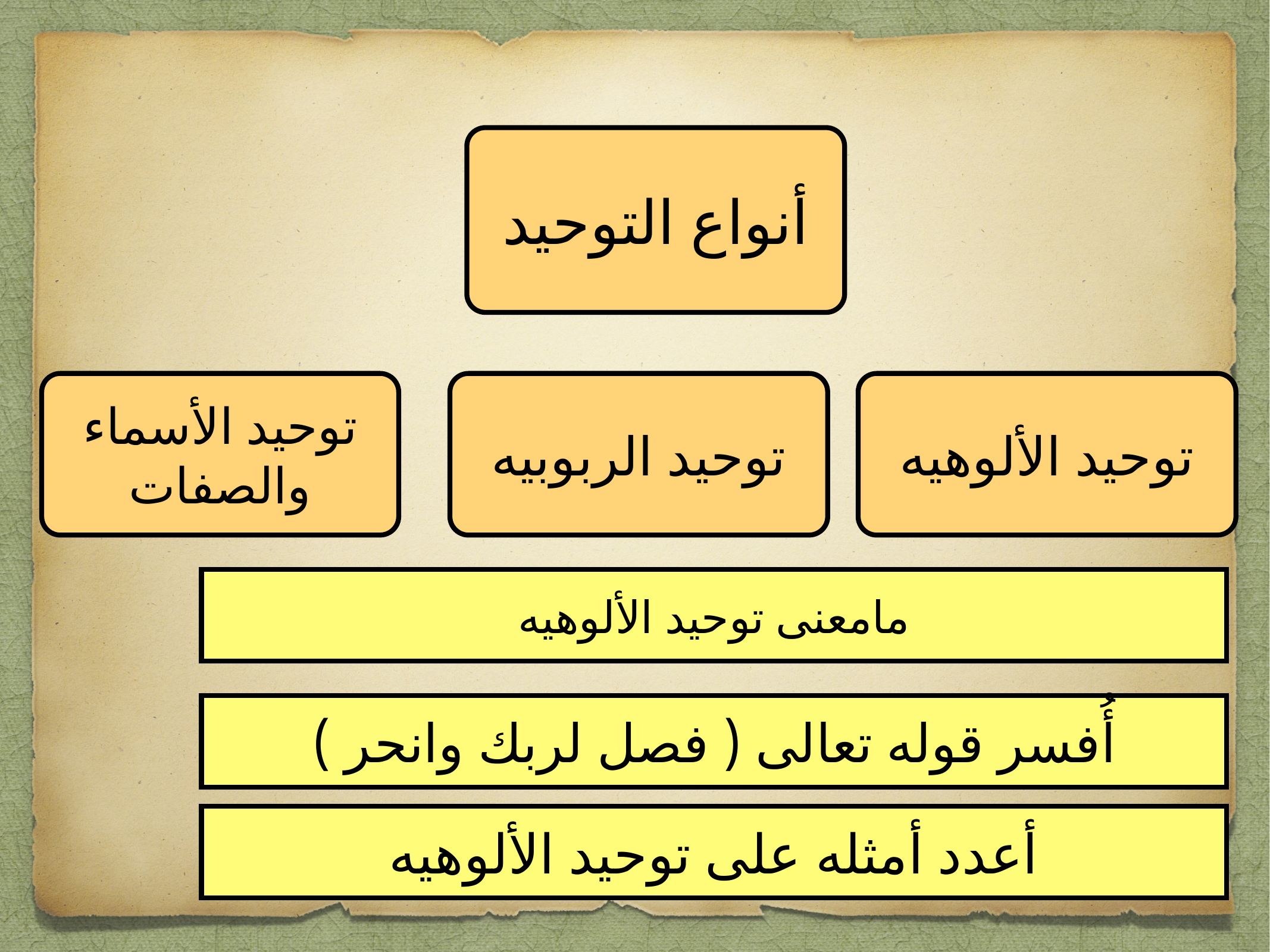

أنواع التوحيد
توحيد الأسماء والصفات
توحيد الربوبيه
توحيد الألوهيه
مامعنى توحيد الألوهيه
أُفسر قوله تعالى ( فصل لربك وانحر )
أعدد أمثله على توحيد الألوهيه